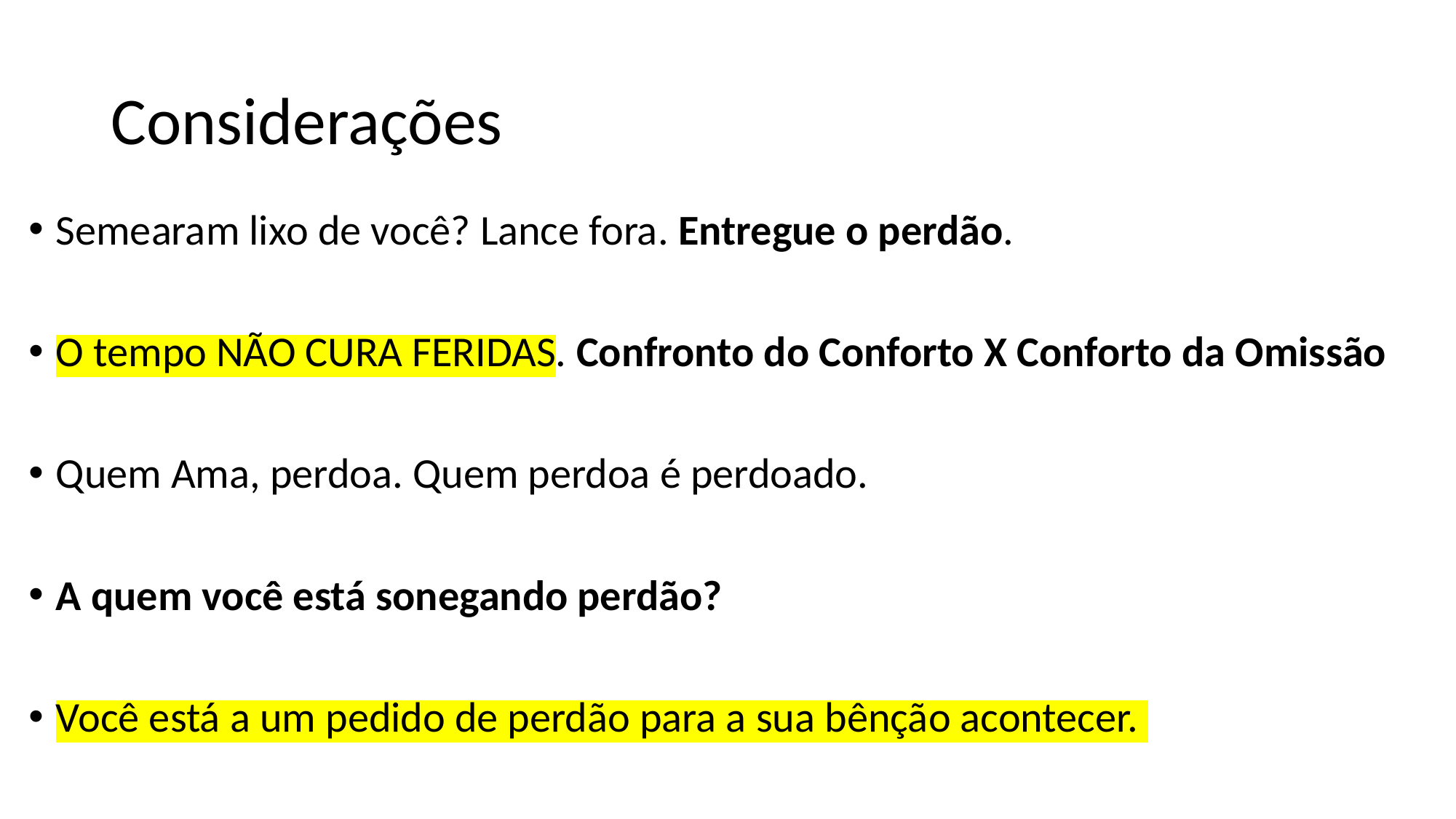

# Considerações
Semearam lixo de você? Lance fora. Entregue o perdão.

O tempo NÃO CURA FERIDAS. Confronto do Conforto X Conforto da Omissão

Quem Ama, perdoa. Quem perdoa é perdoado.

A quem você está sonegando perdão?

Você está a um pedido de perdão para a sua bênção acontecer.